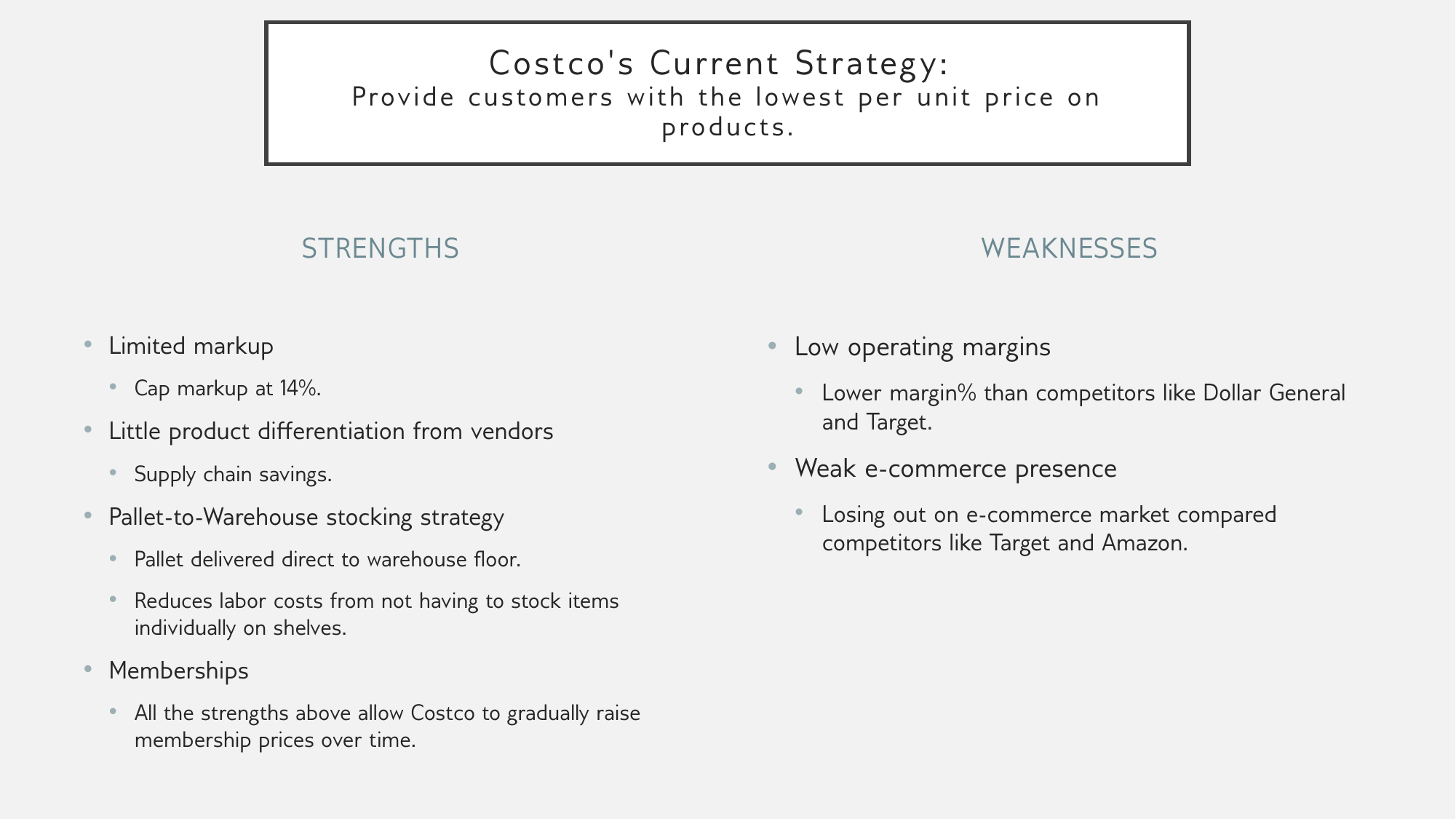

# Costco's Current Strategy: Provide customers with the lowest per unit price on products.
Strengths
Weaknesses
Limited markup
Cap markup at 14%.
Little product differentiation from vendors
Supply chain savings.
Pallet-to-Warehouse stocking strategy
Pallet delivered direct to warehouse floor.
Reduces labor costs from not having to stock items individually on shelves.
Memberships
All the strengths above allow Costco to gradually raise membership prices over time.

Low operating margins
Lower margin% than competitors like Dollar General and Target.
Weak e-commerce presence
Losing out on e-commerce market compared competitors like Target and Amazon.